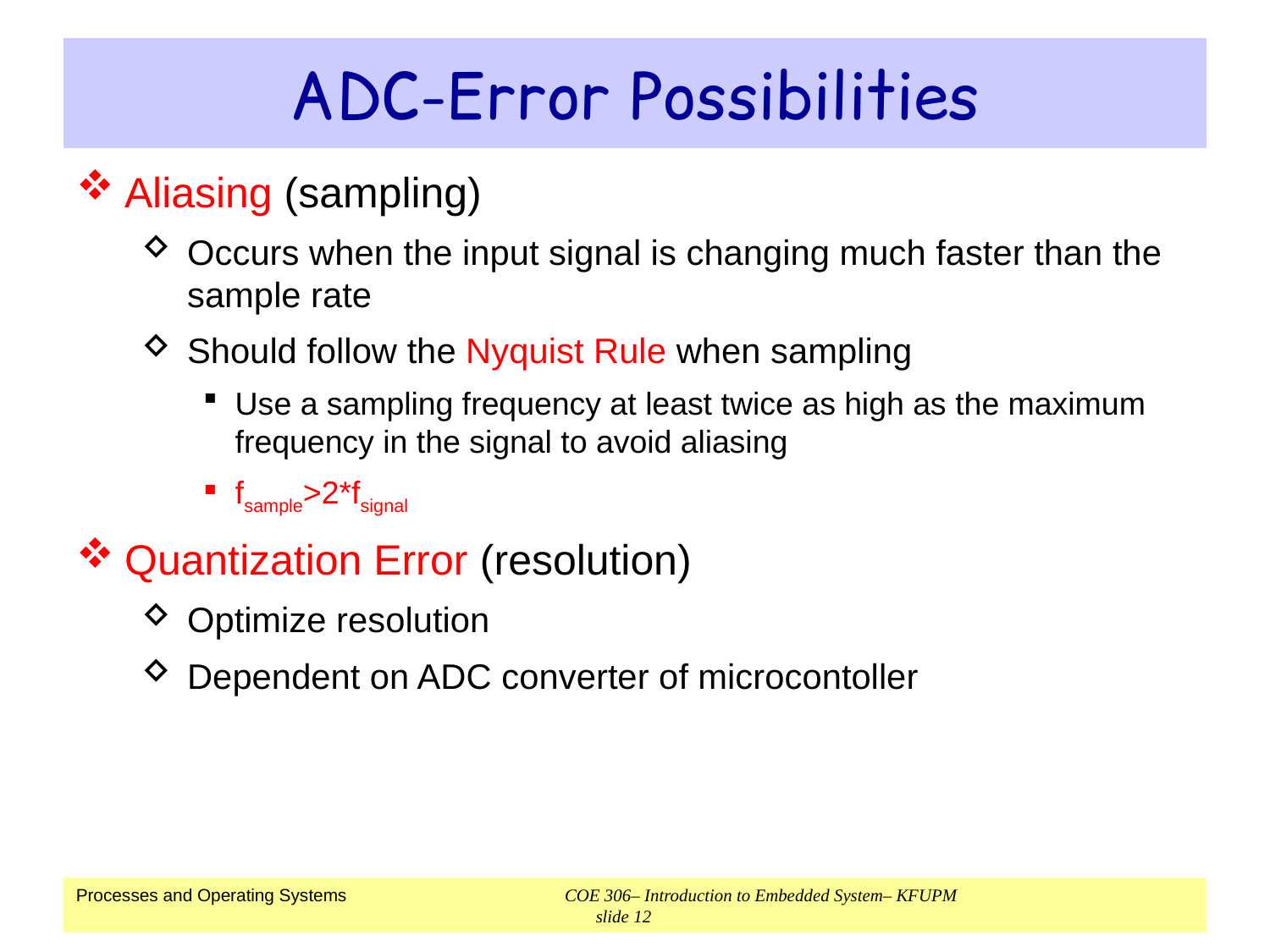

# ADC-Error Possibilities
Aliasing (sampling)
Occurs when the input signal is changing much faster than the sample rate
Should follow the Nyquist Rule when sampling
Use a sampling frequency at least twice as high as the maximum frequency in the signal to avoid aliasing
fsample>2*fsignal
Quantization Error (resolution)
Optimize resolution
Dependent on ADC converter of microcontoller